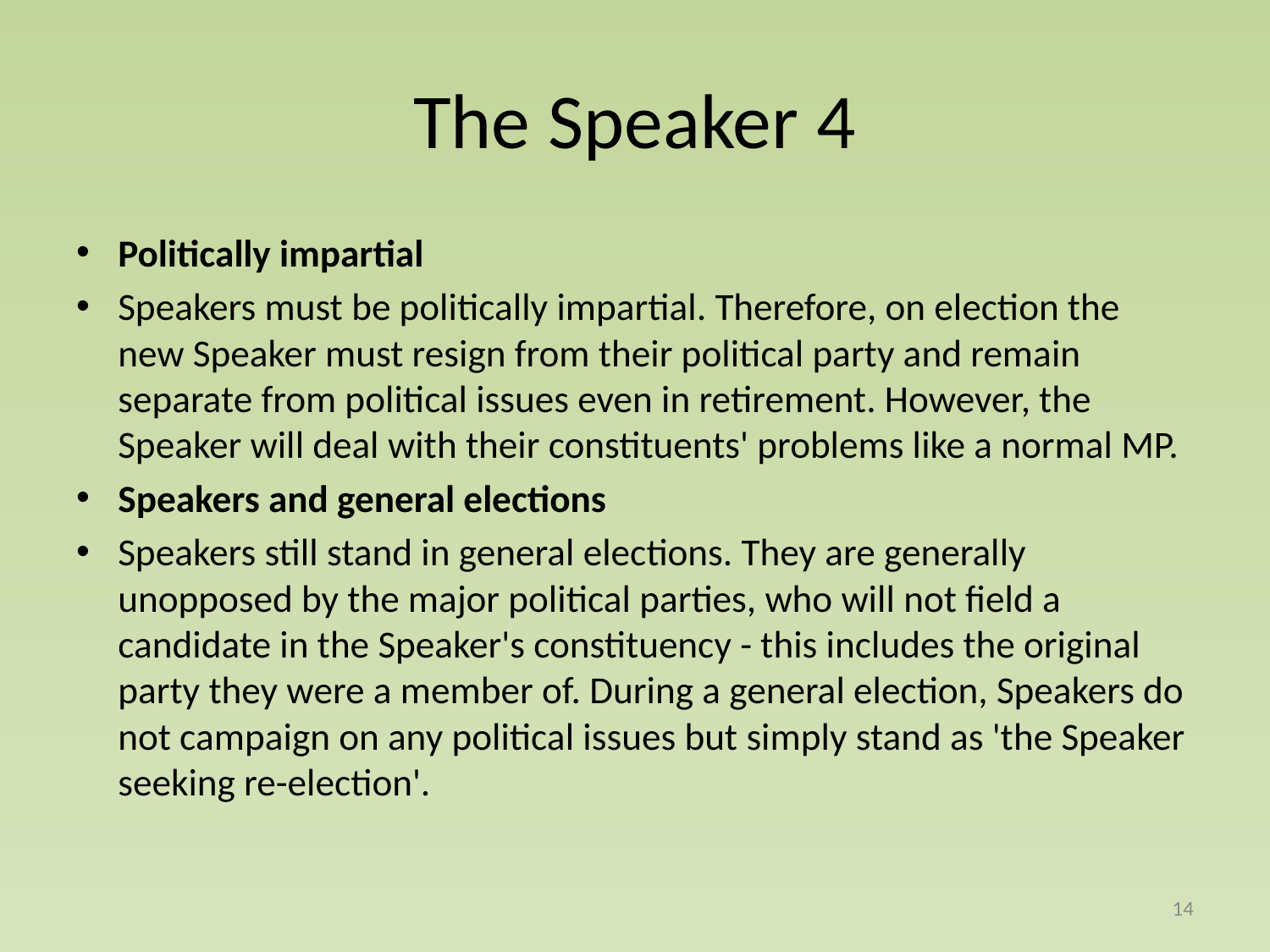

# The Speaker 4
Politically impartial
Speakers must be politically impartial. Therefore, on election the new Speaker must resign from their political party and remain separate from political issues even in retirement. However, the Speaker will deal with their constituents' problems like a normal MP.
Speakers and general elections
Speakers still stand in general elections. They are generally unopposed by the major political parties, who will not field a candidate in the Speaker's constituency - this includes the original party they were a member of. During a general election, Speakers do not campaign on any political issues but simply stand as 'the Speaker seeking re-election'.

14